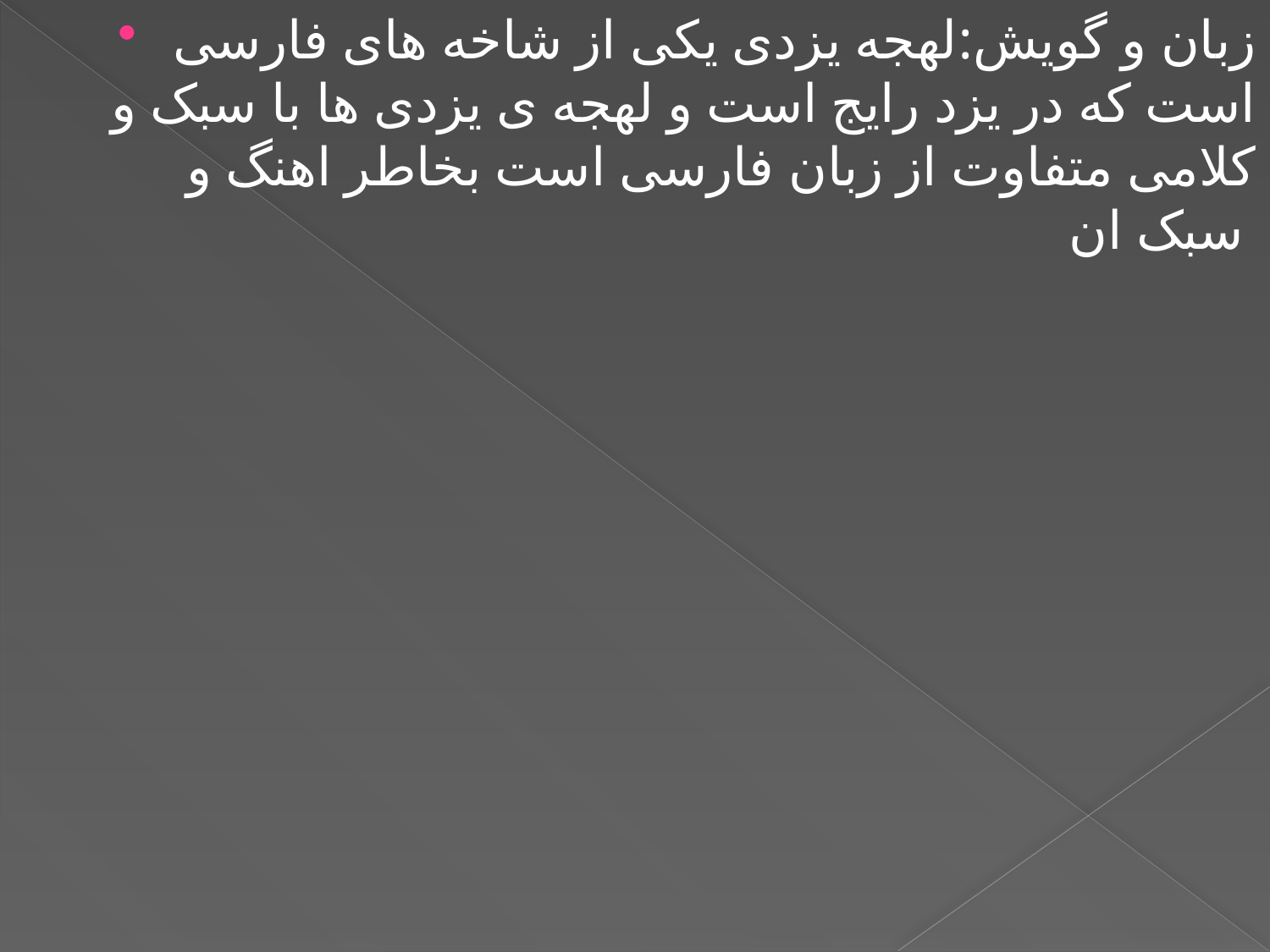

زبان و گویش:لهجه یزدی یکی از شاخه های فارسی است که در یزد رایج است و لهجه ی یزدی ها با سبک و کلامی متفاوت از زبان فارسی است بخاطر اهنگ و سبک ان